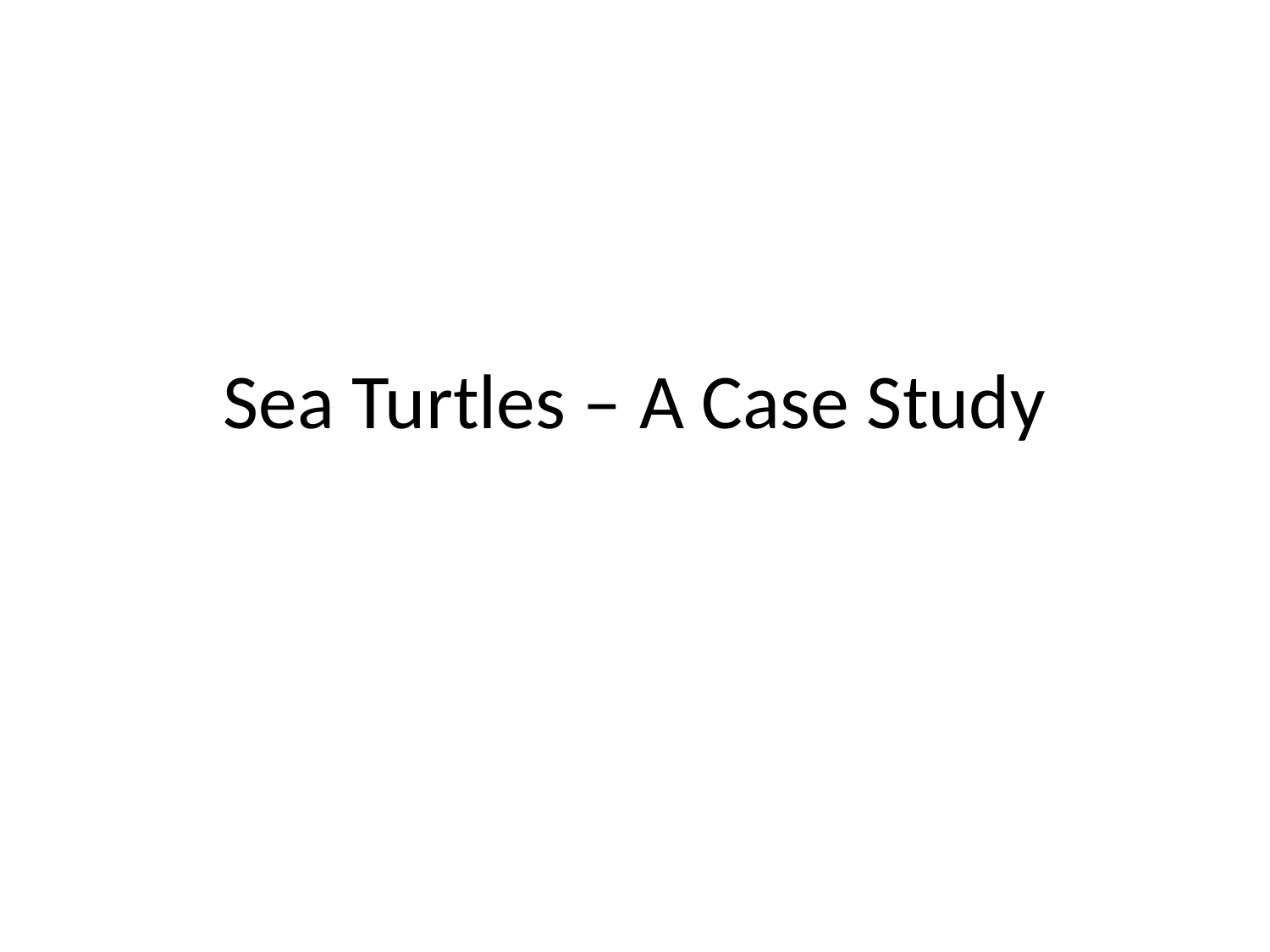

# Sea Turtles – A Case Study